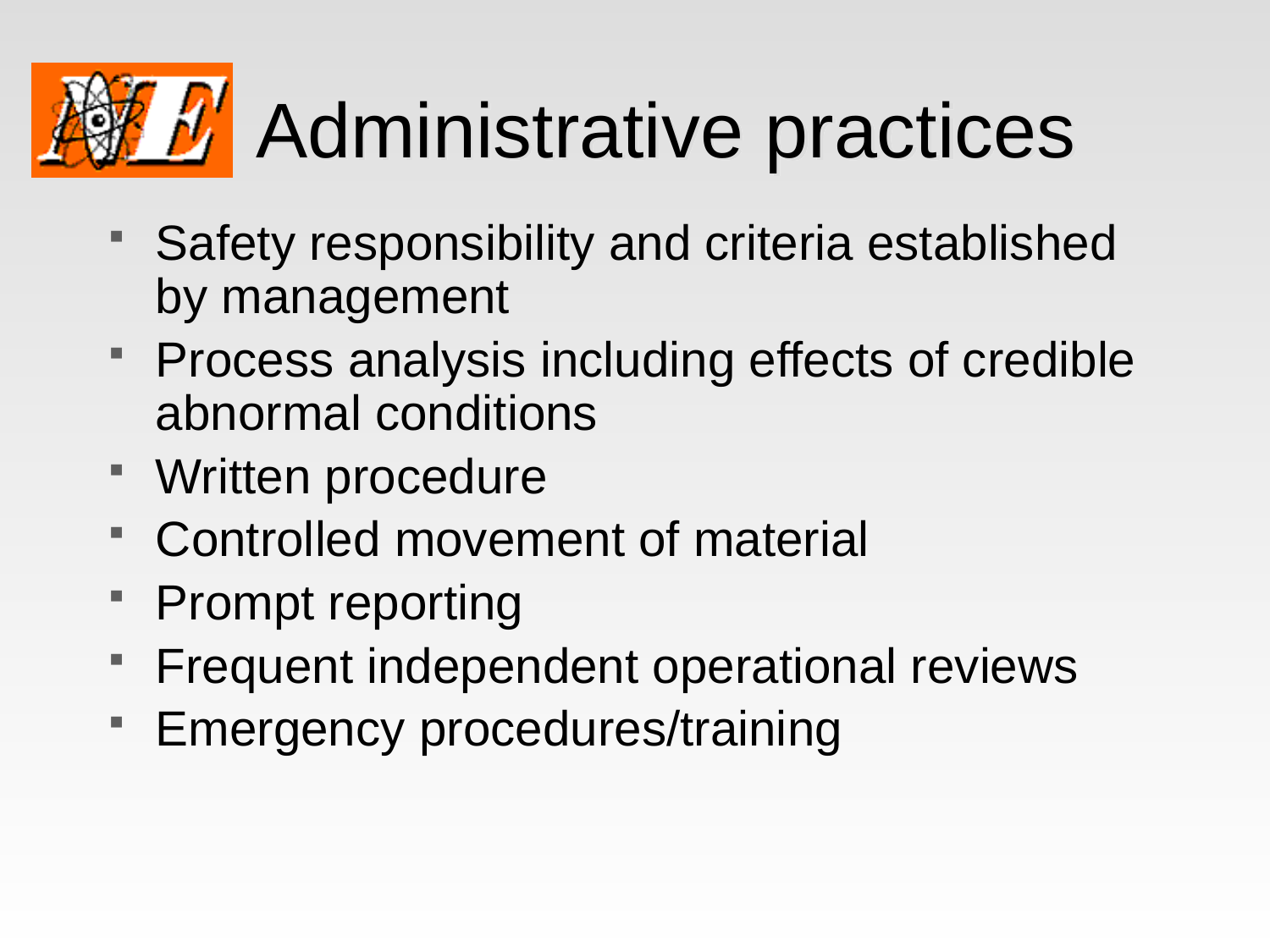

# Administrative practices
Safety responsibility and criteria established by management
Process analysis including effects of credible abnormal conditions
Written procedure
Controlled movement of material
Prompt reporting
Frequent independent operational reviews
Emergency procedures/training